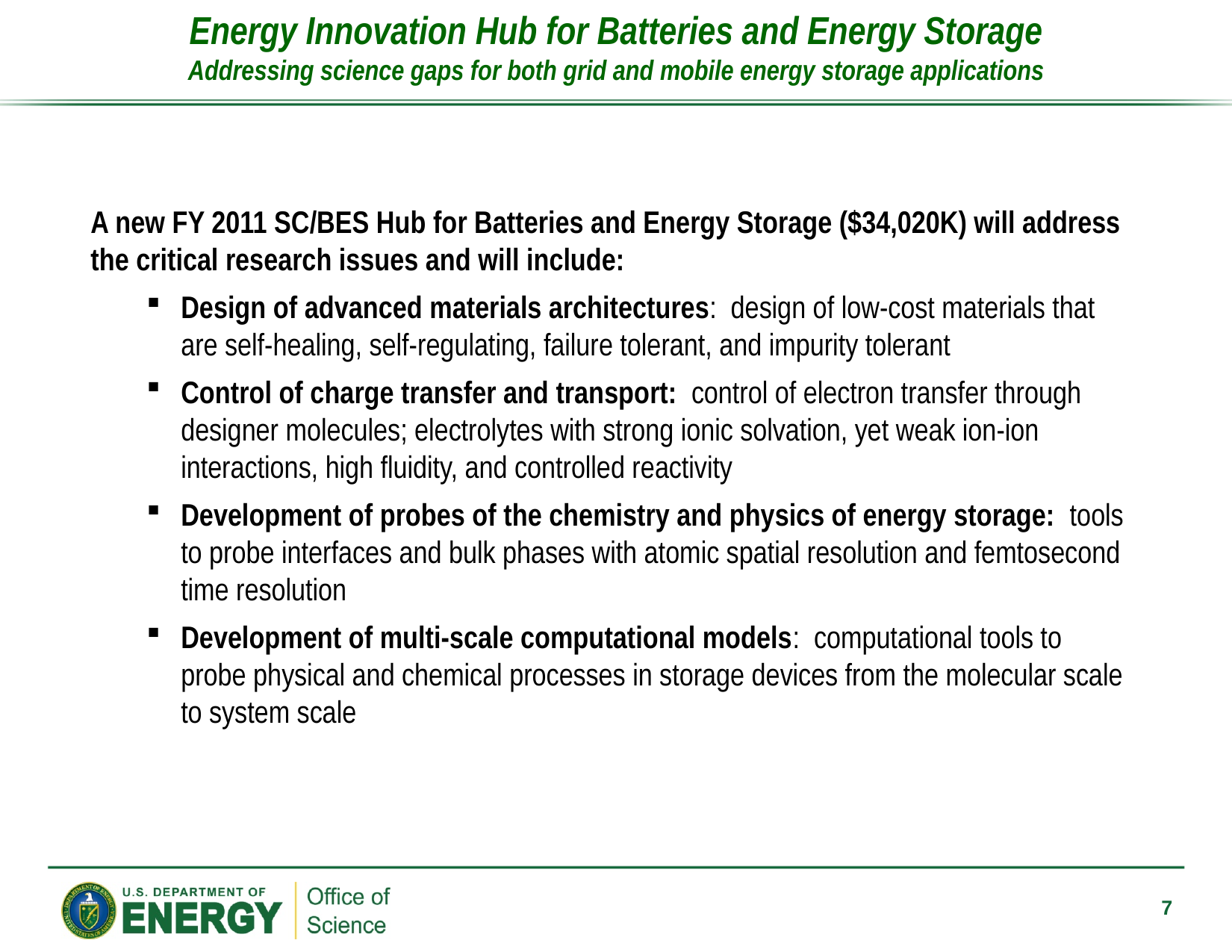

Energy Innovation Hub for Batteries and Energy Storage
Addressing science gaps for both grid and mobile energy storage applications
A new FY 2011 SC/BES Hub for Batteries and Energy Storage ($34,020K) will address the critical research issues and will include:
Design of advanced materials architectures:  design of low-cost materials that are self-healing, self-regulating, failure tolerant, and impurity tolerant
Control of charge transfer and transport:  control of electron transfer through designer molecules; electrolytes with strong ionic solvation, yet weak ion-ion interactions, high fluidity, and controlled reactivity
Development of probes of the chemistry and physics of energy storage:  tools to probe interfaces and bulk phases with atomic spatial resolution and femtosecond time resolution
Development of multi-scale computational models:  computational tools to probe physical and chemical processes in storage devices from the molecular scale to system scale

7